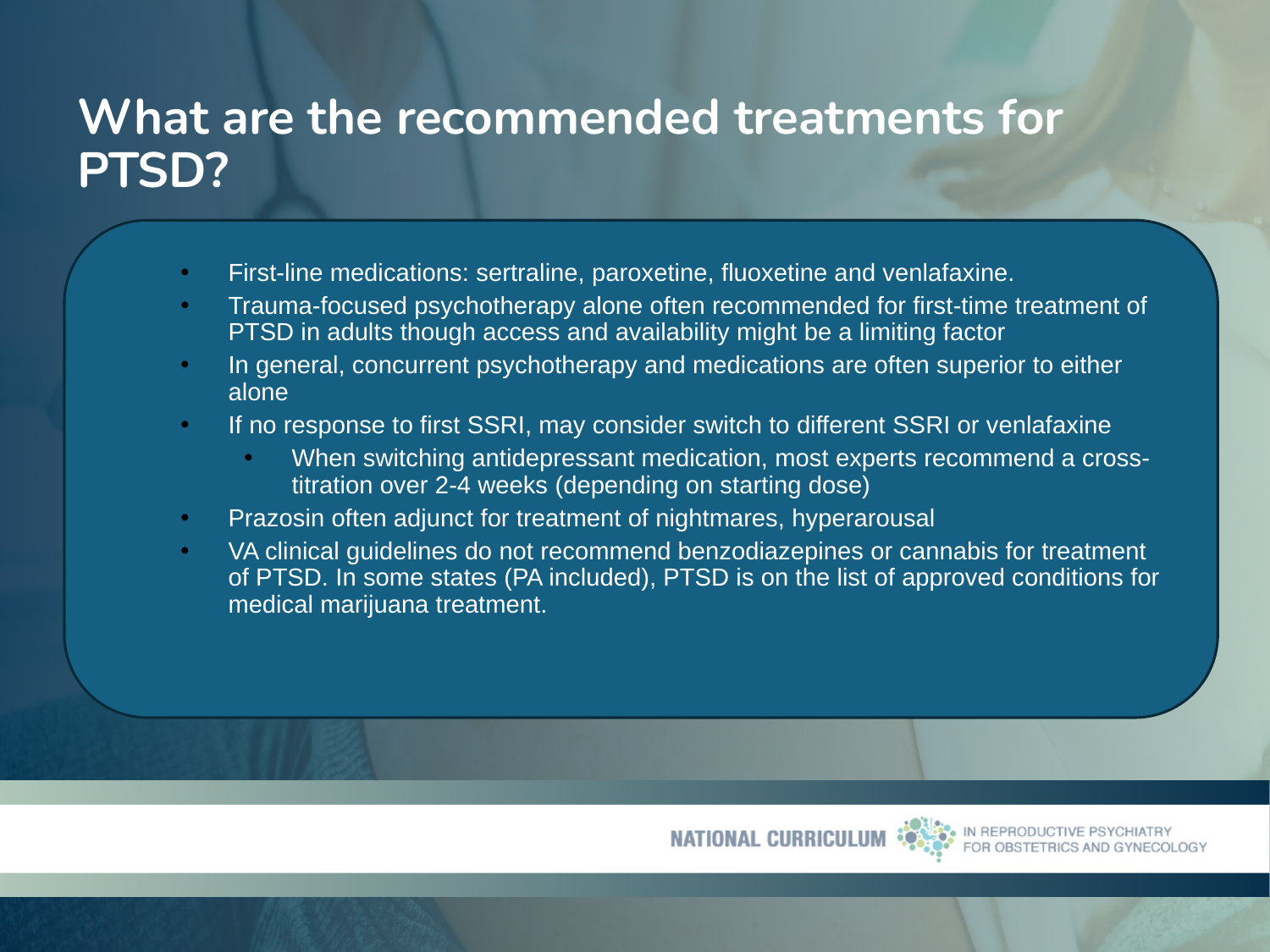

# What are the recommended treatments for PTSD?

First-line medications: sertraline, paroxetine, fluoxetine and venlafaxine.
Trauma-focused psychotherapy alone often recommended for first-time treatment of PTSD in adults though access and availability might be a limiting factor
In general, concurrent psychotherapy and medications are often superior to either alone
If no response to first SSRI, may consider switch to different SSRI or venlafaxine
When switching antidepressant medication, most experts recommend a cross-titration over 2-4 weeks (depending on starting dose)
Prazosin often adjunct for treatment of nightmares, hyperarousal
VA clinical guidelines do not recommend benzodiazepines or cannabis for treatment of PTSD. In some states (PA included), PTSD is on the list of approved conditions for medical marijuana treatment.